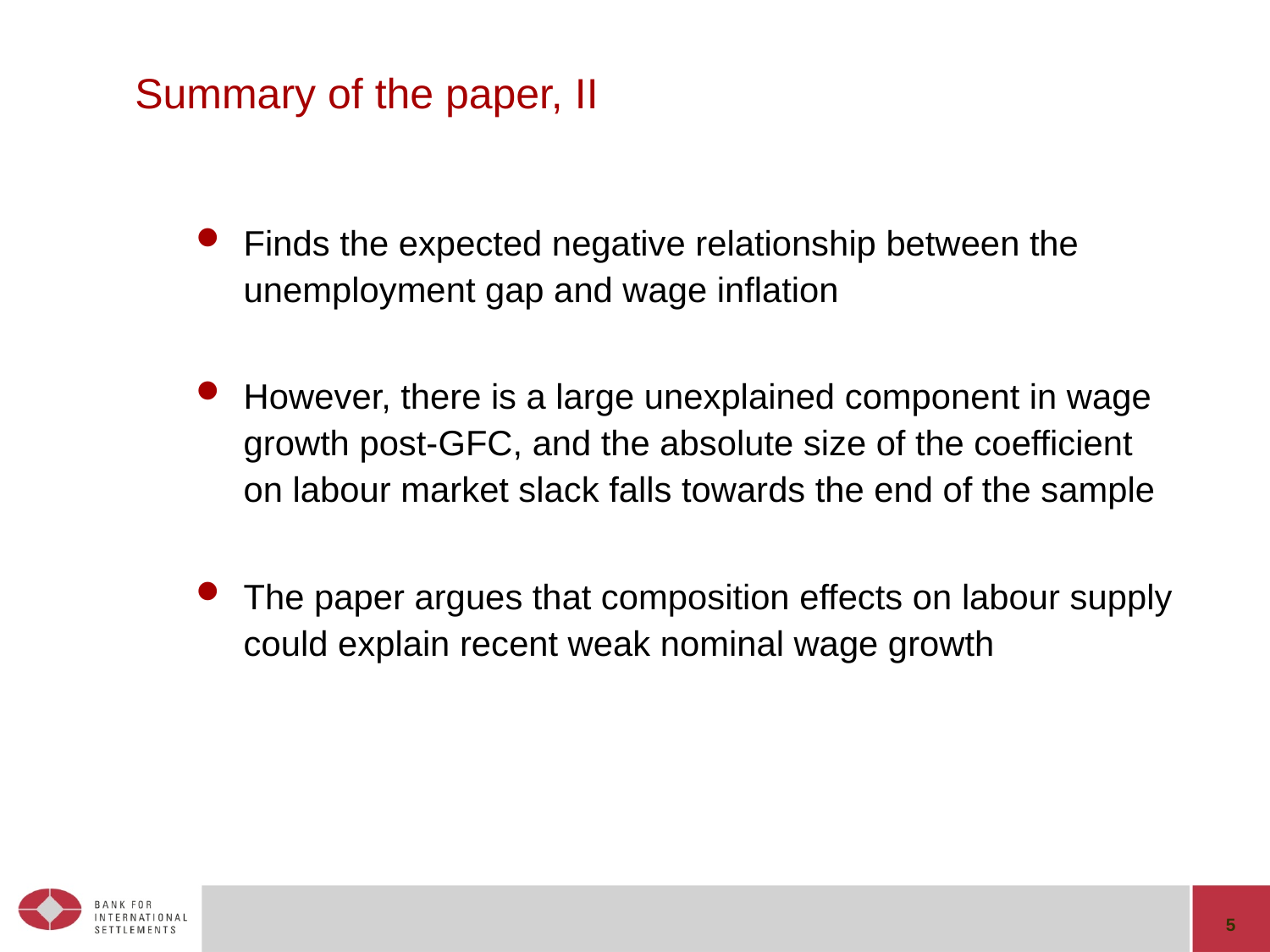

# Summary of the paper, II
Finds the expected negative relationship between the unemployment gap and wage inflation

However, there is a large unexplained component in wage growth post-GFC, and the absolute size of the coefficient on labour market slack falls towards the end of the sample

The paper argues that composition effects on labour supply could explain recent weak nominal wage growth

5